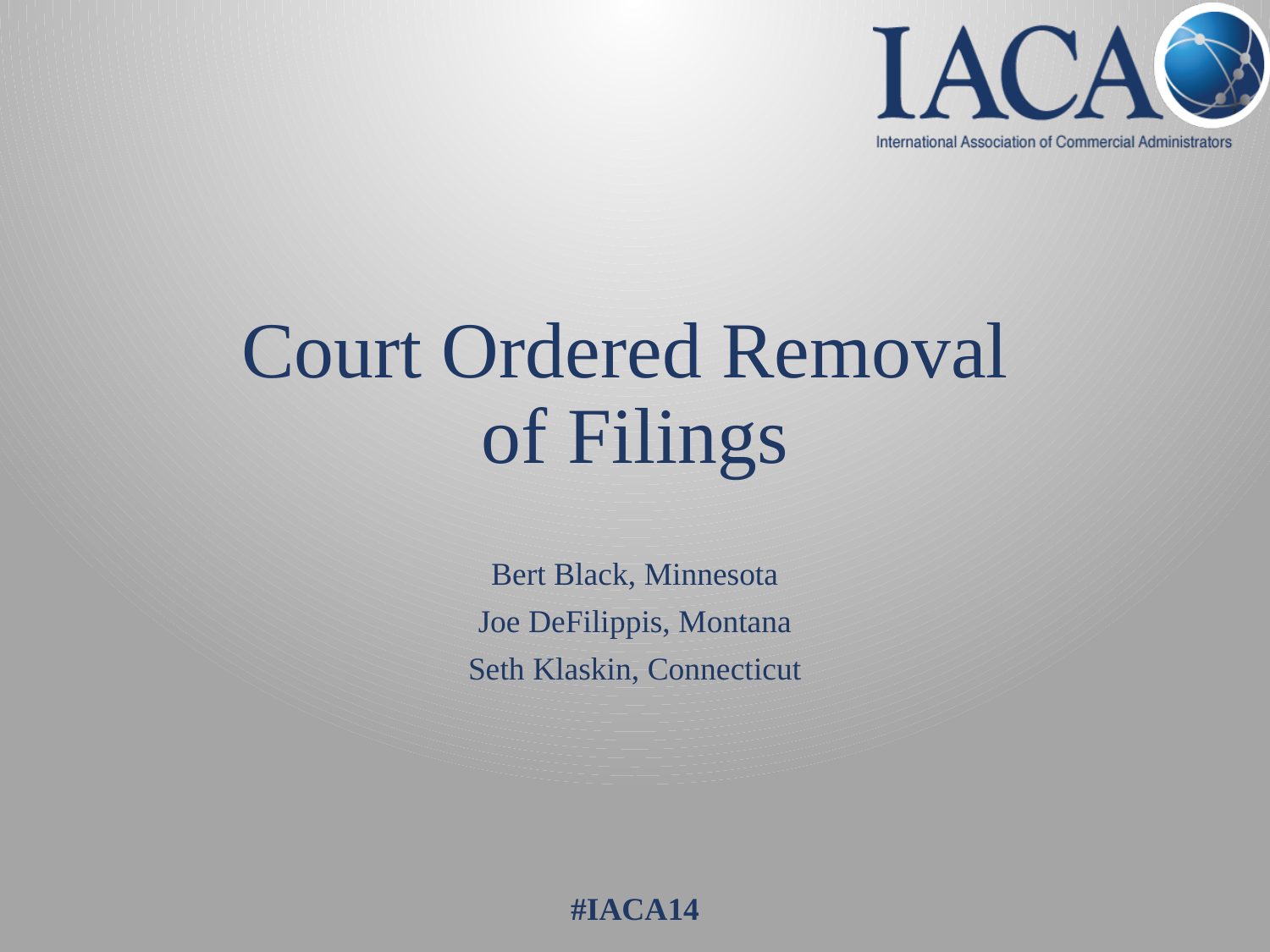

# Court Ordered Removal of Filings

Bert Black, Minnesota
Joe DeFilippis, Montana
Seth Klaskin, Connecticut
#IACA14